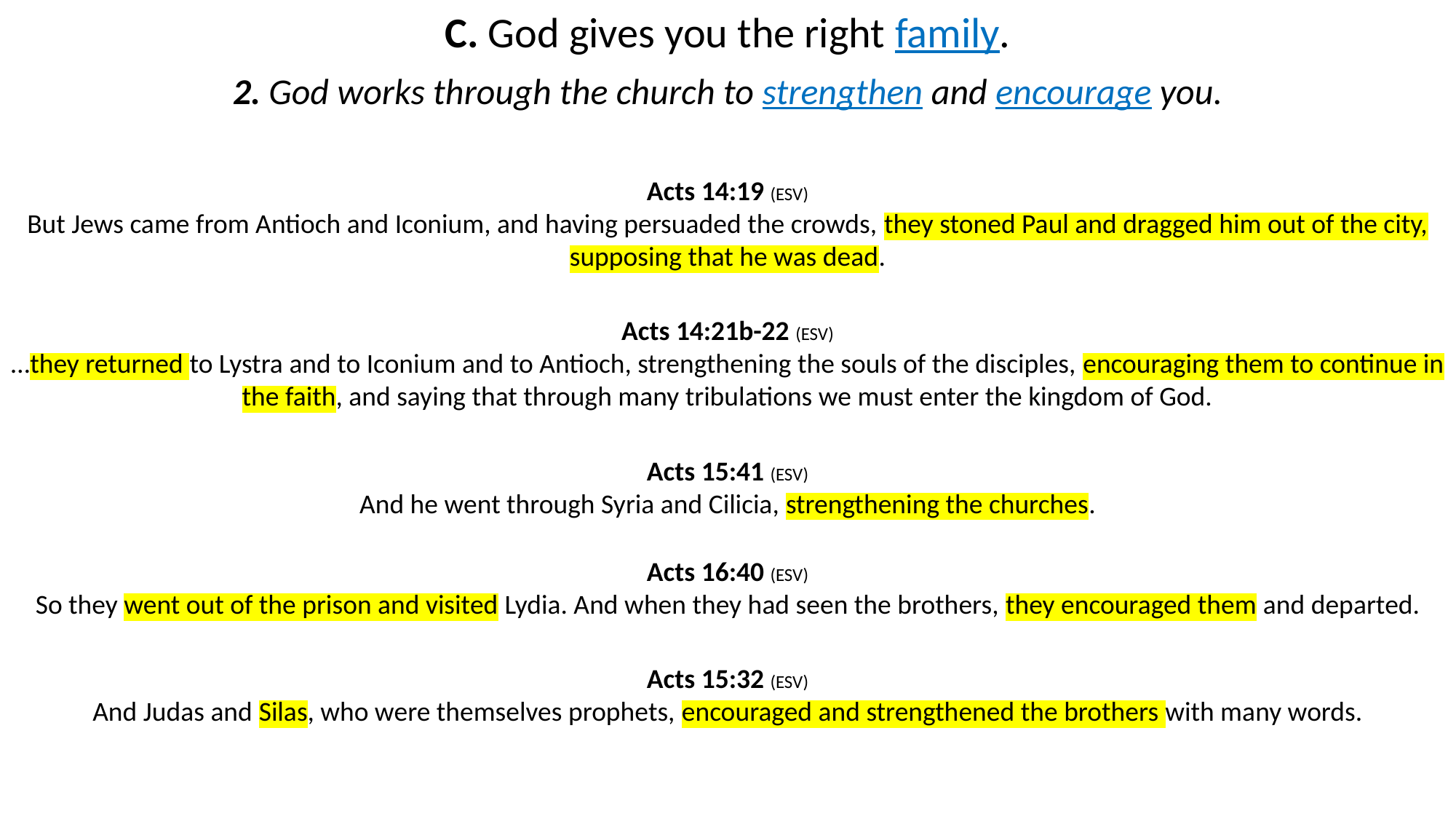

C. God gives you the right family.
2. God works through the church to strengthen and encourage you.
Acts 14:19 (ESV)
But Jews came from Antioch and Iconium, and having persuaded the crowds, they stoned Paul and dragged him out of the city, supposing that he was dead.
Acts 14:21b-22 (ESV)
…they returned to Lystra and to Iconium and to Antioch, strengthening the souls of the disciples, encouraging them to continue in the faith, and saying that through many tribulations we must enter the kingdom of God.
Acts 15:41 (ESV)
And he went through Syria and Cilicia, strengthening the churches.
Acts 16:40 (ESV)
So they went out of the prison and visited Lydia. And when they had seen the brothers, they encouraged them and departed.
Acts 15:32 (ESV)
And Judas and Silas, who were themselves prophets, encouraged and strengthened the brothers with many words.